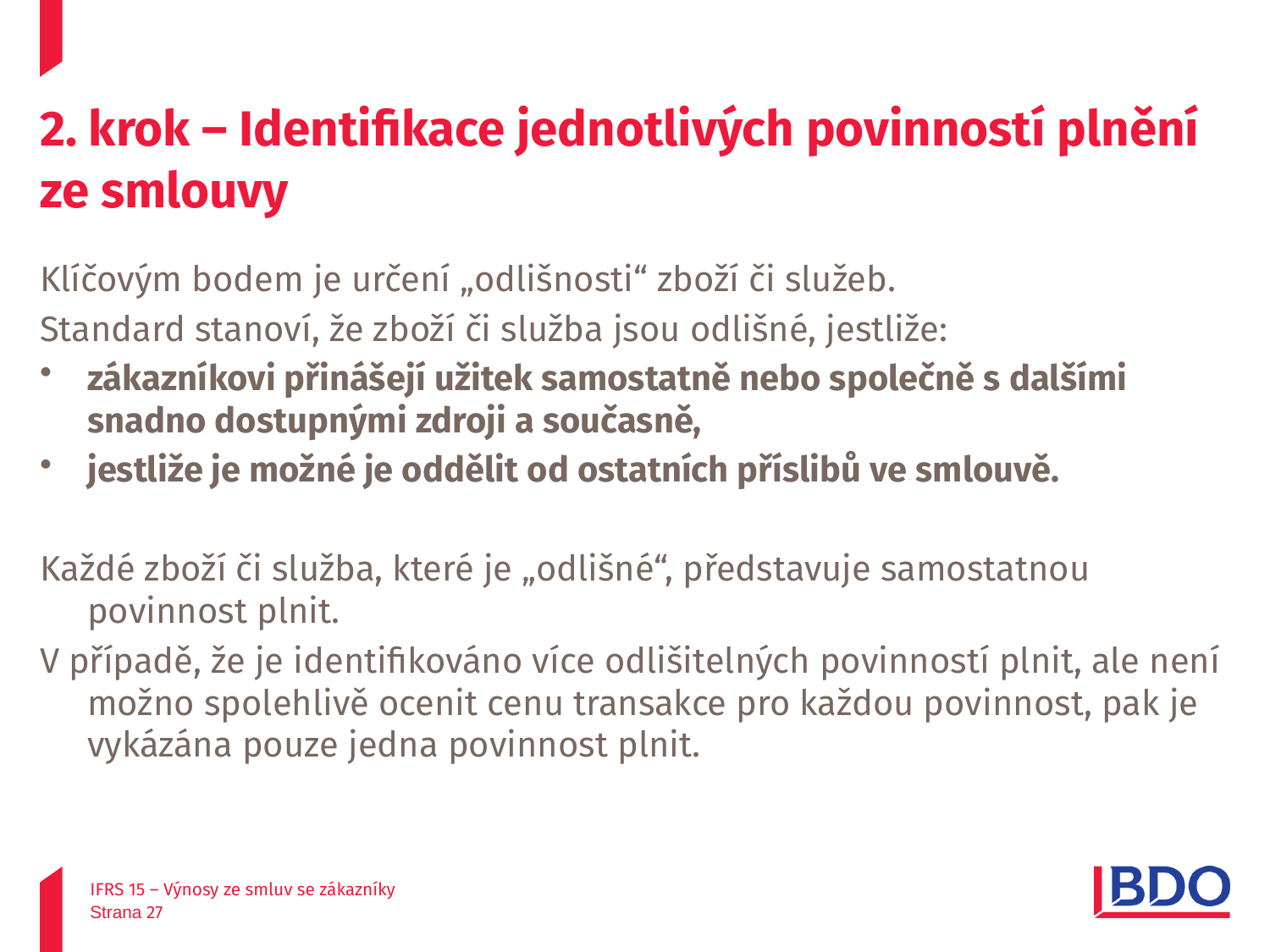

# 2. krok – Identifikace jednotlivých povinností plnění ze smlouvy
Klíčovým bodem je určení „odlišnosti“ zboží či služeb.
Standard stanoví, že zboží či služba jsou odlišné, jestliže:
zákazníkovi přinášejí užitek samostatně nebo společně s dalšími snadno dostupnými zdroji a současně,
jestliže je možné je oddělit od ostatních příslibů ve smlouvě.

Každé zboží či služba, které je „odlišné“, představuje samostatnou povinnost plnit.
V případě, že je identifikováno více odlišitelných povinností plnit, ale není možno spolehlivě ocenit cenu transakce pro každou povinnost, pak je vykázána pouze jedna povinnost plnit.

IFRS 15 – Výnosy ze smluv se zákazníky
Strana 27